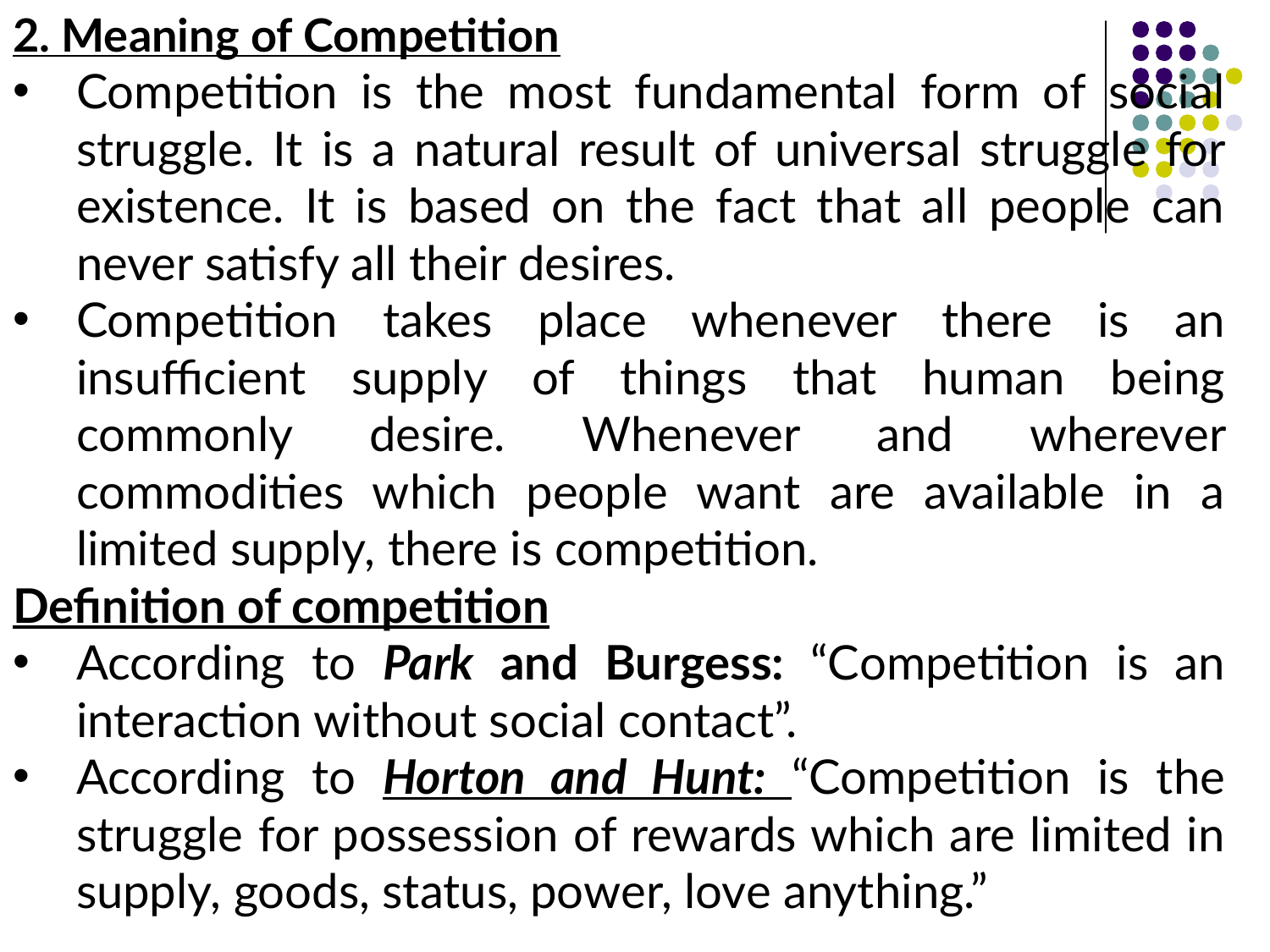

2. Meaning of Competition
Competition is the most fundamental form of social struggle. It is a natural result of universal struggle for existence. It is based on the fact that all people can never satisfy all their desires.
Competition takes place whenever there is an insufficient supply of things that human being commonly desire. Whenever and wherever commodities which people want are available in a limited supply, there is competition.
Definition of competition
According to Park and Burgess: “Competition is an interaction without social contact”.
According to Horton and Hunt: “Competition is the struggle for possession of rewards which are limited in supply, goods, status, power, love anything.”